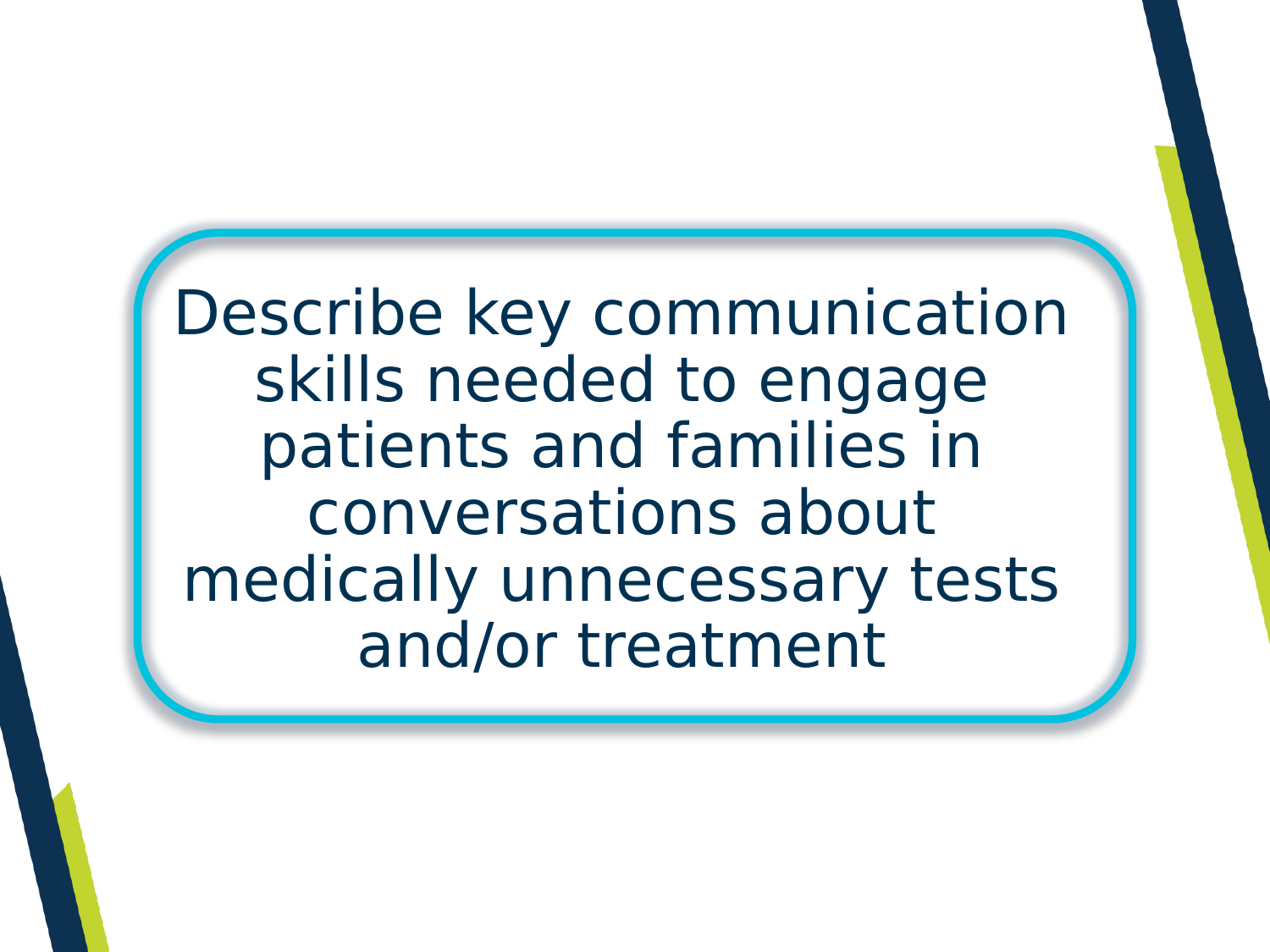

Describe key communication skills needed to engage patients and families in conversations about medically unnecessary tests and/or treatment